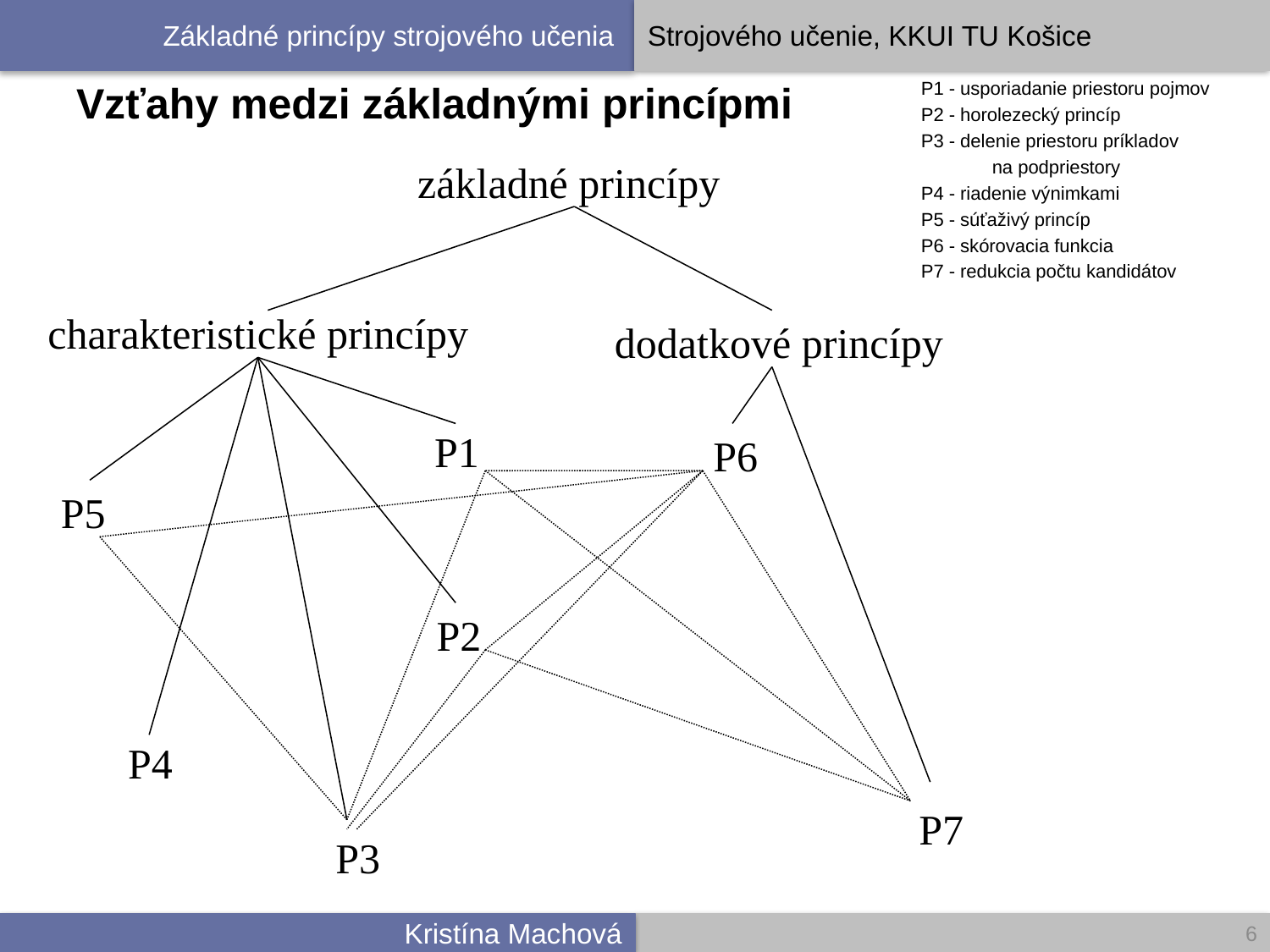

# Vzťahy medzi základnými princípmi
P1 - usporiadanie priestoru pojmov
P2 - horolezecký princíp
P3 - delenie priestoru príkladov
		na podpriestory
P4 - riadenie výnimkami
P5 - súťaživý princíp
P6 - skórovacia funkcia
P7 - redukcia počtu kandidátov

základné princípy

charakteristické princípy
dodatkové princípy

P1
P6

P5

P2

P4
P7
P3
6